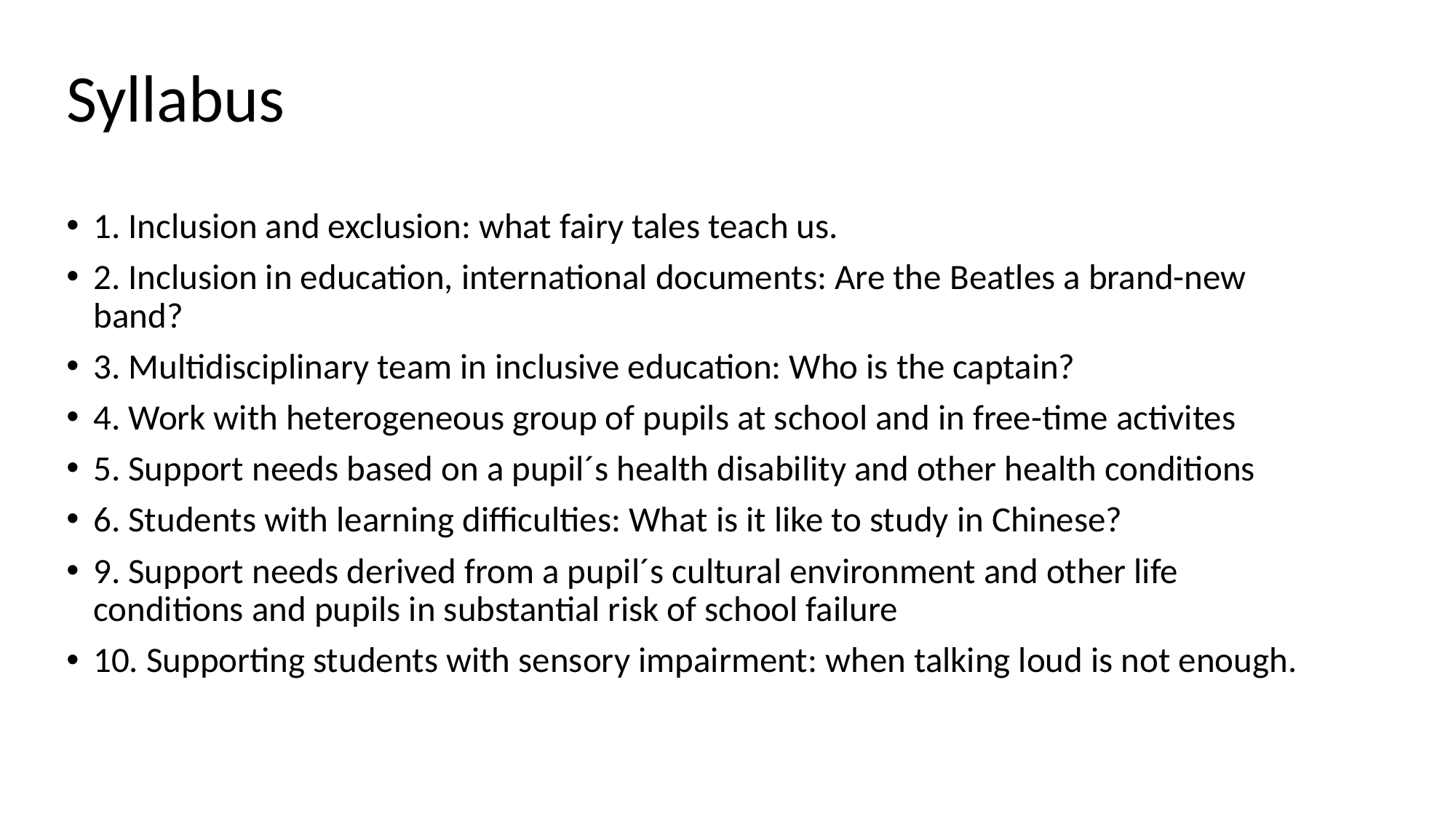

# Syllabus
1. Inclusion and exclusion: what fairy tales teach us.
2. Inclusion in education, international documents: Are the Beatles a brand-new band?
3. Multidisciplinary team in inclusive education: Who is the captain?
4. Work with heterogeneous group of pupils at school and in free-time activites
5. Support needs based on a pupil´s health disability and other health conditions
6. Students with learning difficulties: What is it like to study in Chinese?
9. Support needs derived from a pupil´s cultural environment and other life conditions and pupils in substantial risk of school failure
10. Supporting students with sensory impairment: when talking loud is not enough.